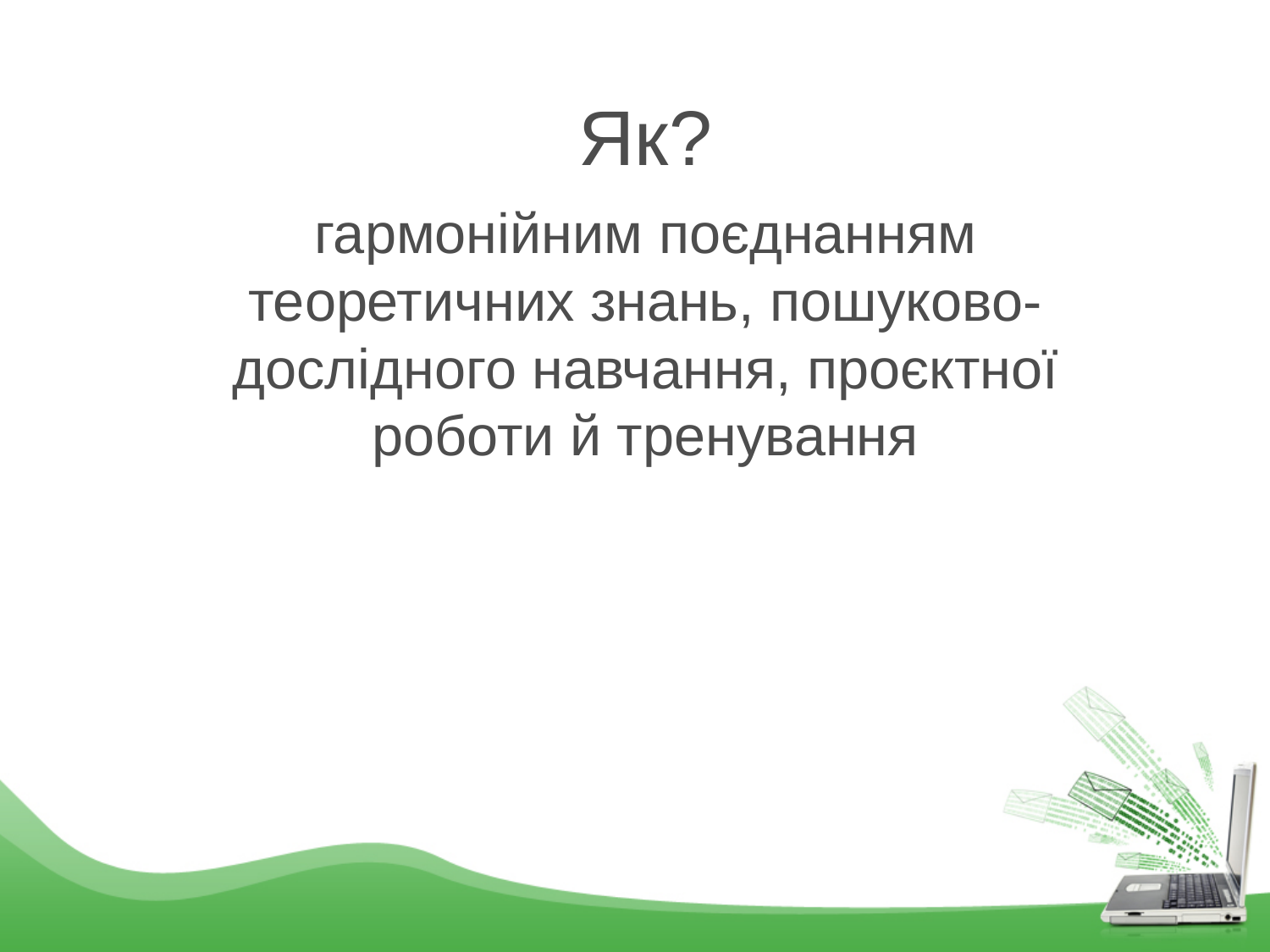

# Як?
гармонійним поєднанням теоретичних знань, пошуково-дослідного навчання, проєктної роботи й тренування